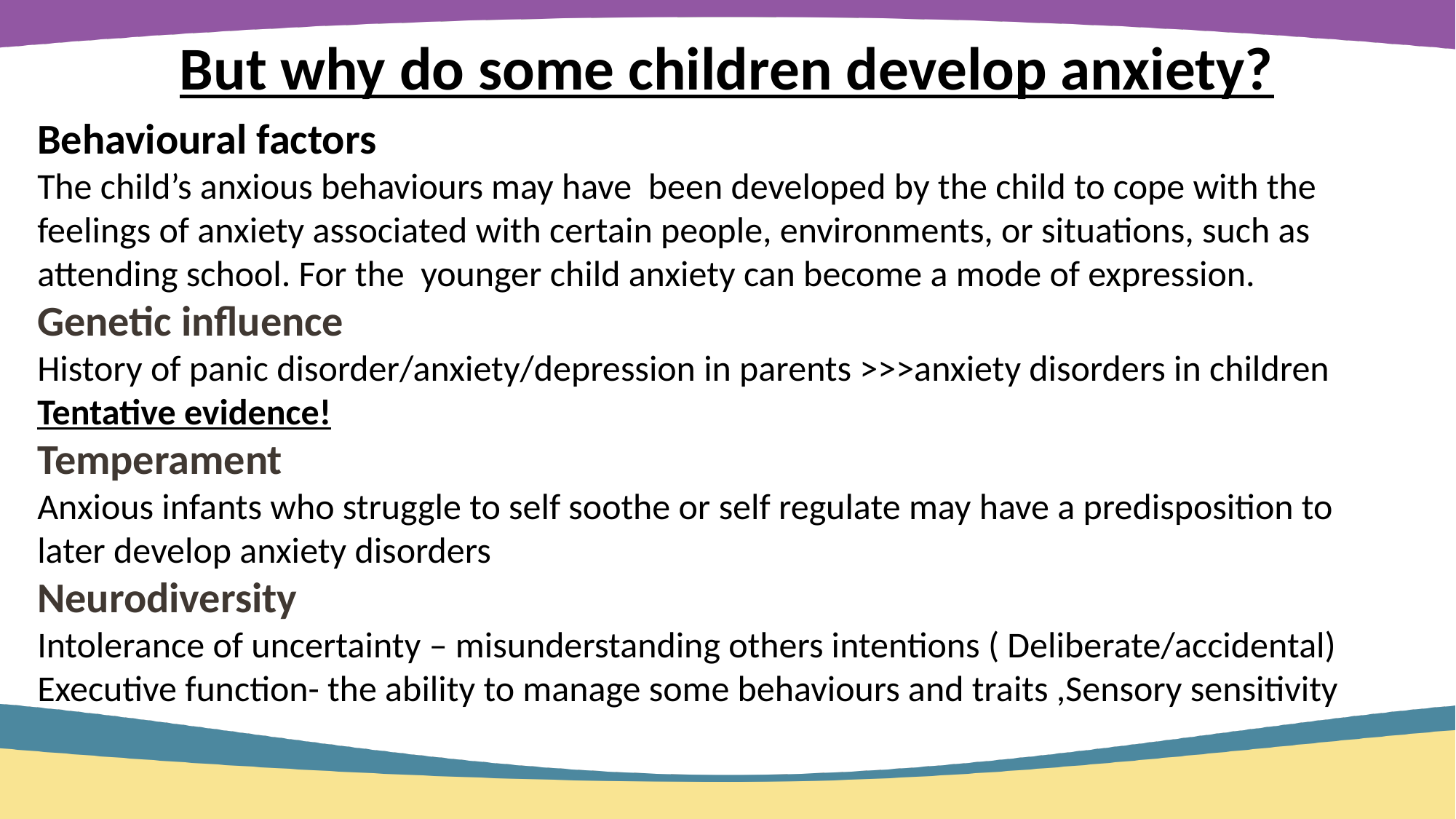

But why do some children develop anxiety?
Behavioural factors
The child’s anxious behaviours may have  been developed by the child to cope with the feelings of anxiety associated with certain people, environments, or situations, such as attending school. For the  younger child anxiety can become a mode of expression.
Genetic influence
History of panic disorder/anxiety/depression in parents >>>anxiety disorders in children
Tentative evidence!
Temperament
Anxious infants who struggle to self soothe or self regulate may have a predisposition to later develop anxiety disorders
Neurodiversity
Intolerance of uncertainty – misunderstanding others intentions ( Deliberate/accidental)
Executive function- the ability to manage some behaviours and traits ,Sensory sensitivity